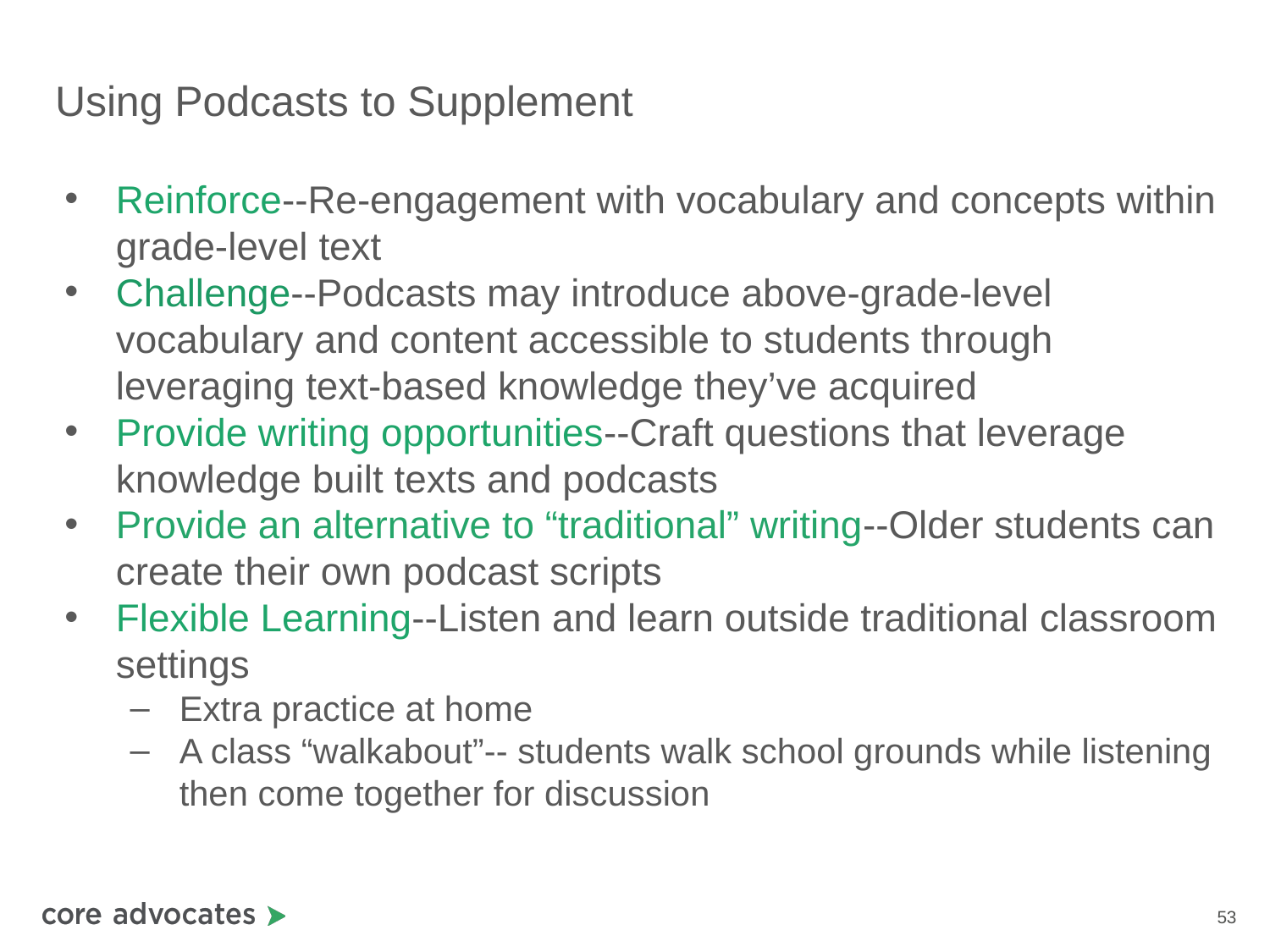

# Using Podcasts to Supplement
Reinforce--Re-engagement with vocabulary and concepts within grade-level text
Challenge--Podcasts may introduce above-grade-level vocabulary and content accessible to students through leveraging text-based knowledge they’ve acquired
Provide writing opportunities--Craft questions that leverage knowledge built texts and podcasts
Provide an alternative to “traditional” writing--Older students can create their own podcast scripts
Flexible Learning--Listen and learn outside traditional classroom settings
Extra practice at home
A class “walkabout”-- students walk school grounds while listening then come together for discussion